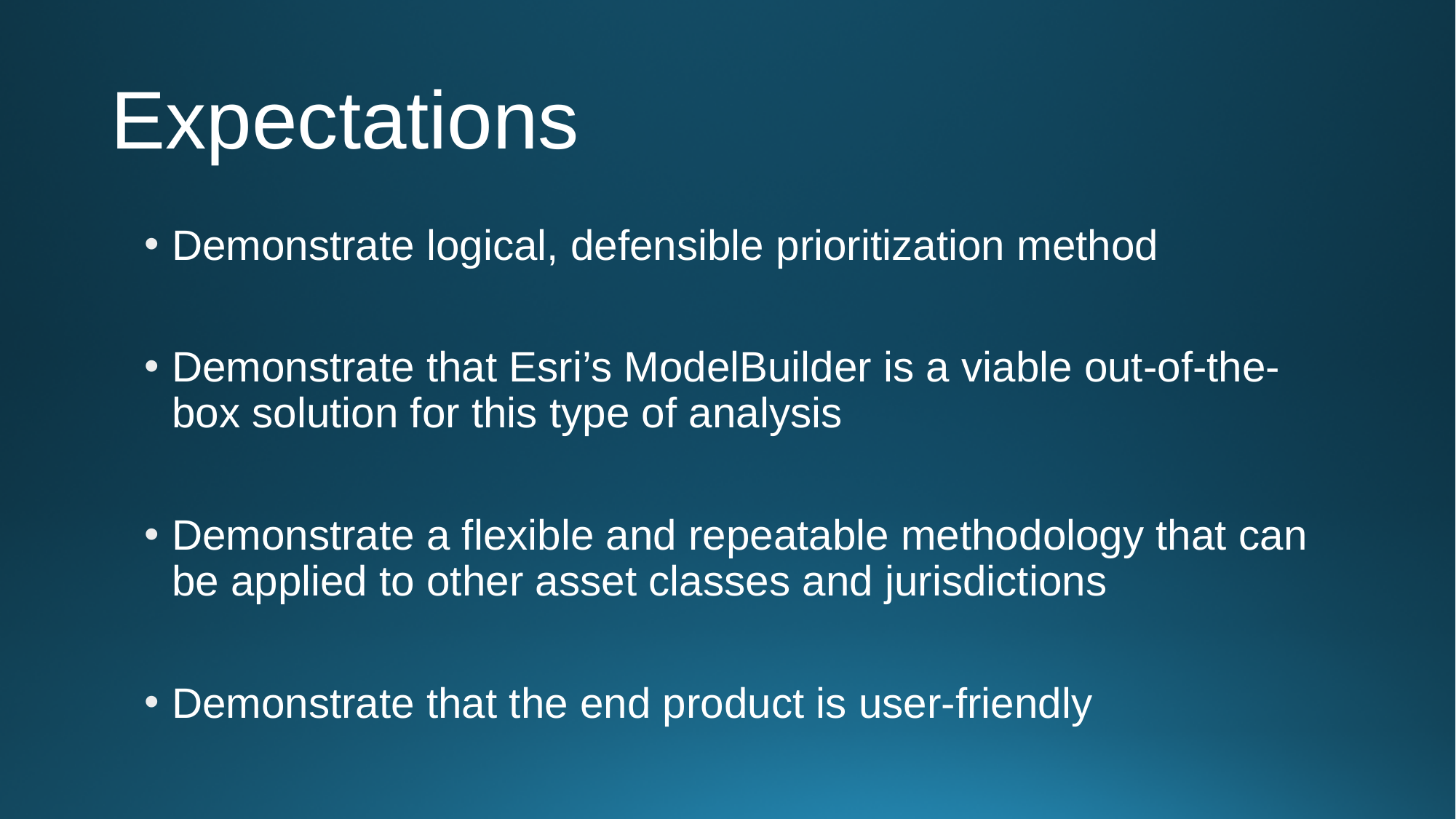

# Expectations
Demonstrate logical, defensible prioritization method

Demonstrate that Esri’s ModelBuilder is a viable out-of-the-box solution for this type of analysis

Demonstrate a flexible and repeatable methodology that can be applied to other asset classes and jurisdictions

Demonstrate that the end product is user-friendly